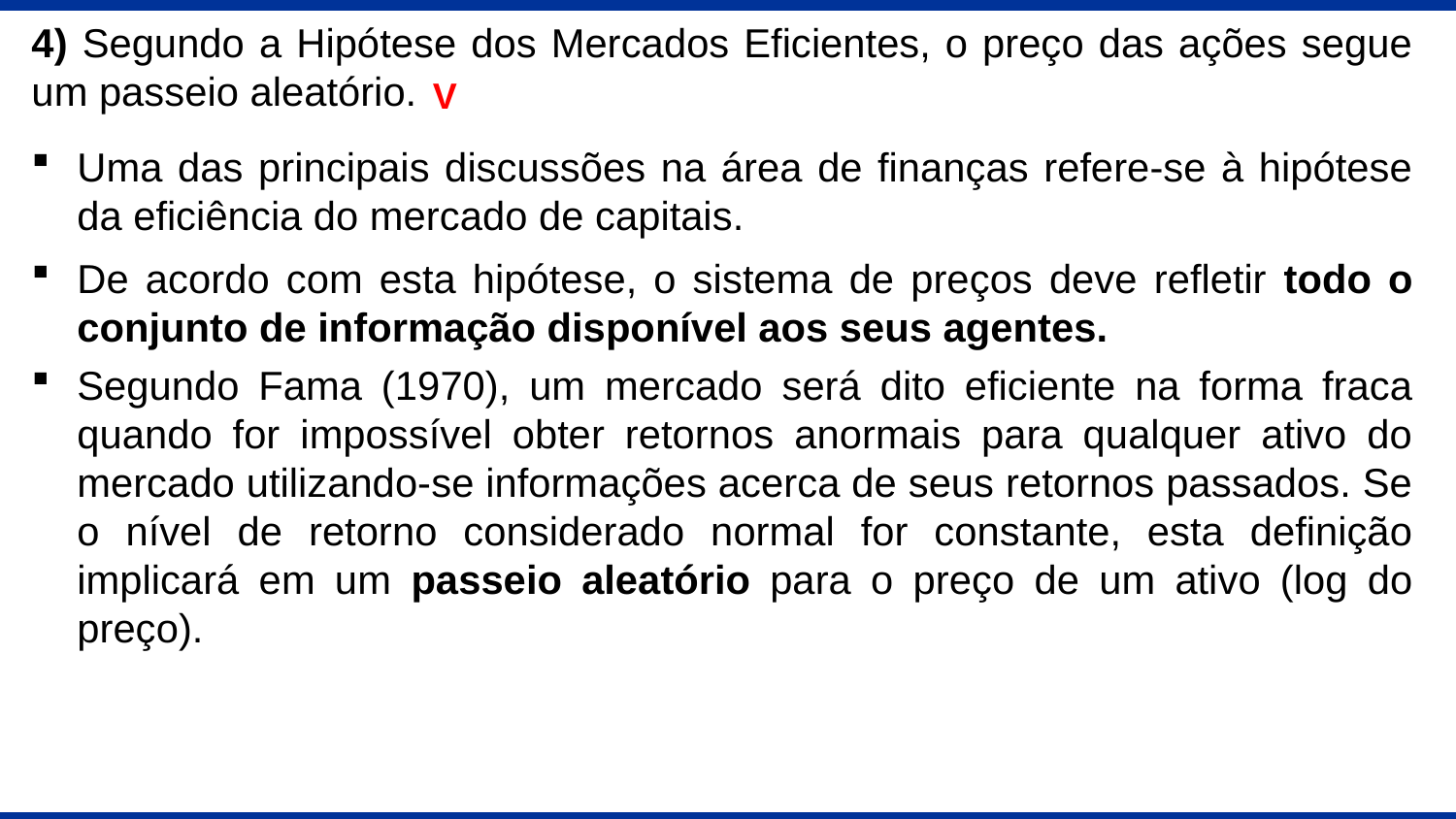

4) Segundo a Hipótese dos Mercados Eficientes, o preço das ações segue um passeio aleatório.
V
Uma das principais discussões na área de finanças refere-se à hipótese da eficiência do mercado de capitais.

De acordo com esta hipótese, o sistema de preços deve refletir todo o conjunto de informação disponível aos seus agentes.

Segundo Fama (1970), um mercado será dito eficiente na forma fraca quando for impossível obter retornos anormais para qualquer ativo do mercado utilizando-se informações acerca de seus retornos passados. Se o nível de retorno considerado normal for constante, esta definição implicará em um passeio aleatório para o preço de um ativo (log do preço).